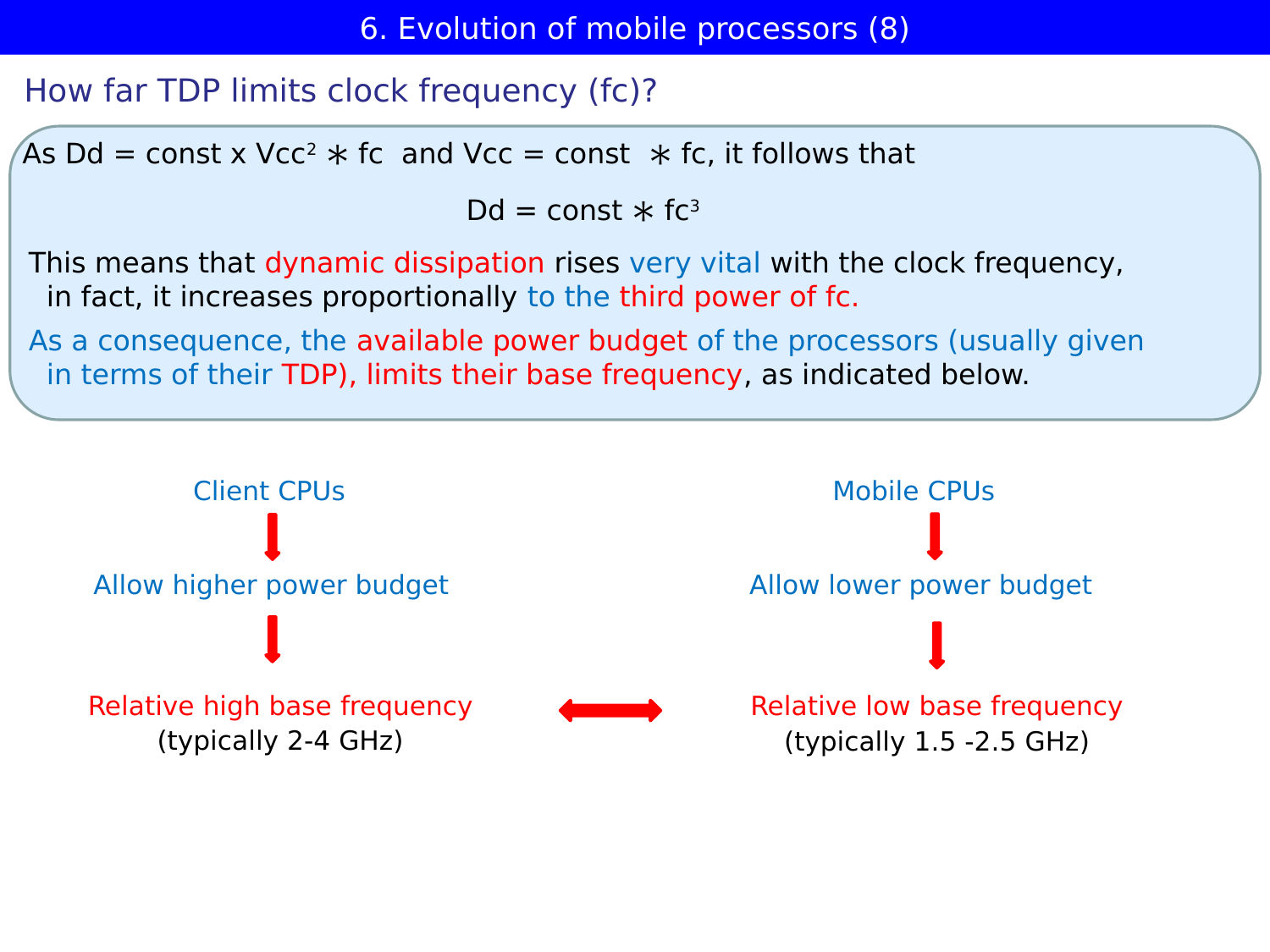

# 6. Evolution of mobile processors (8)
How far TDP limits clock frequency (fc)?

As Dd = const x Vcc2 ∗ fc  and Vcc = const  ∗ fc, it follows that
Dd = const ∗ fc3
This means that dynamic dissipation rises very vital with the clock frequency,
  in fact, it increases proportionally to the third power of fc.
As a consequence, the available power budget of the processors (usually given
  in terms of their TDP), limits their base frequency, as indicated below.
Client CPUs
Mobile CPUs

Allow higher power budget
Allow lower power budget

Relative high base frequency
(typically 2-4 GHz)
Relative low base frequency
(typically 1.5 -2.5 GHz)